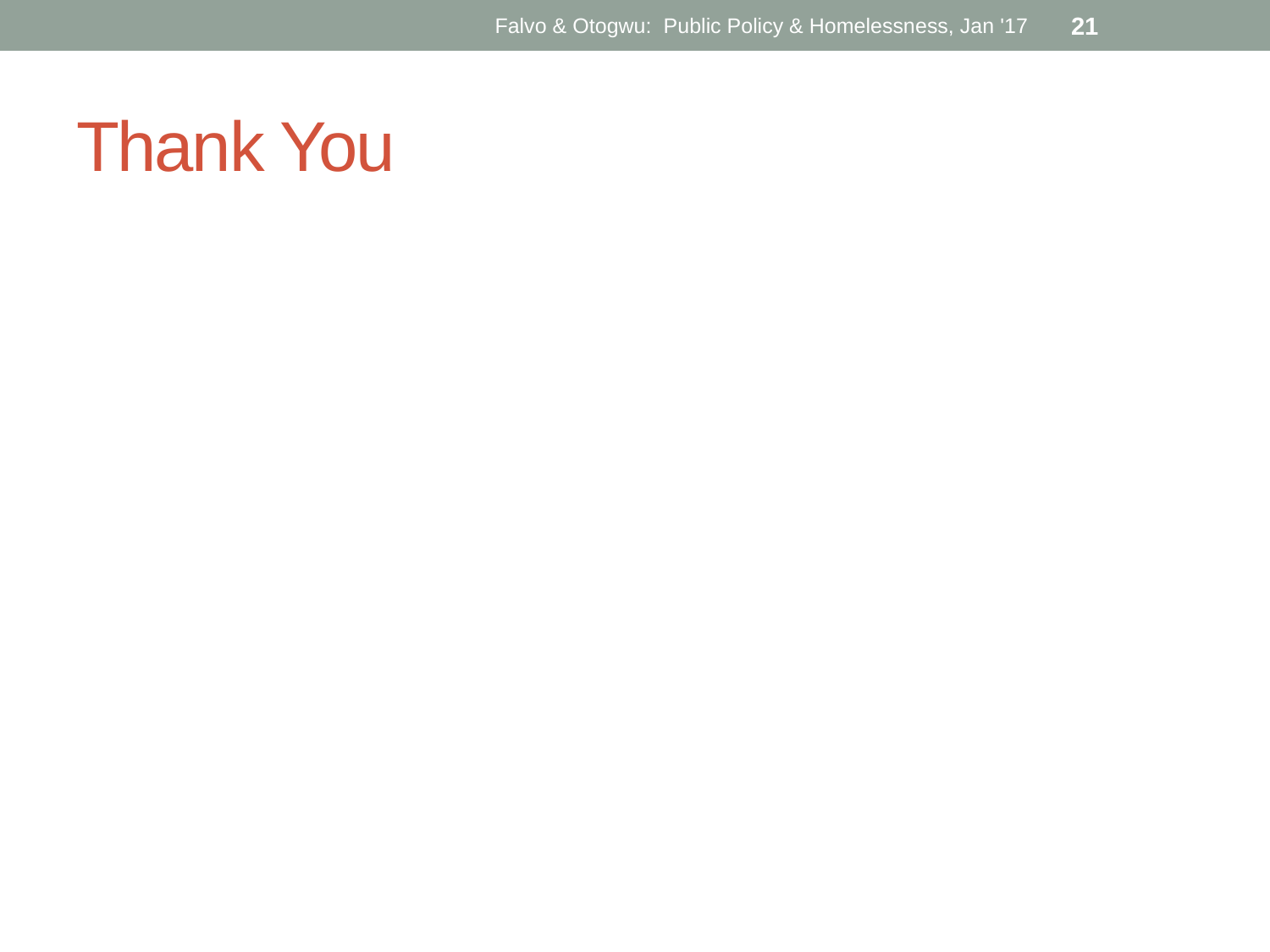

Falvo & Otogwu:  Public Policy & Homelessness, Jan '17
21
# Thank You